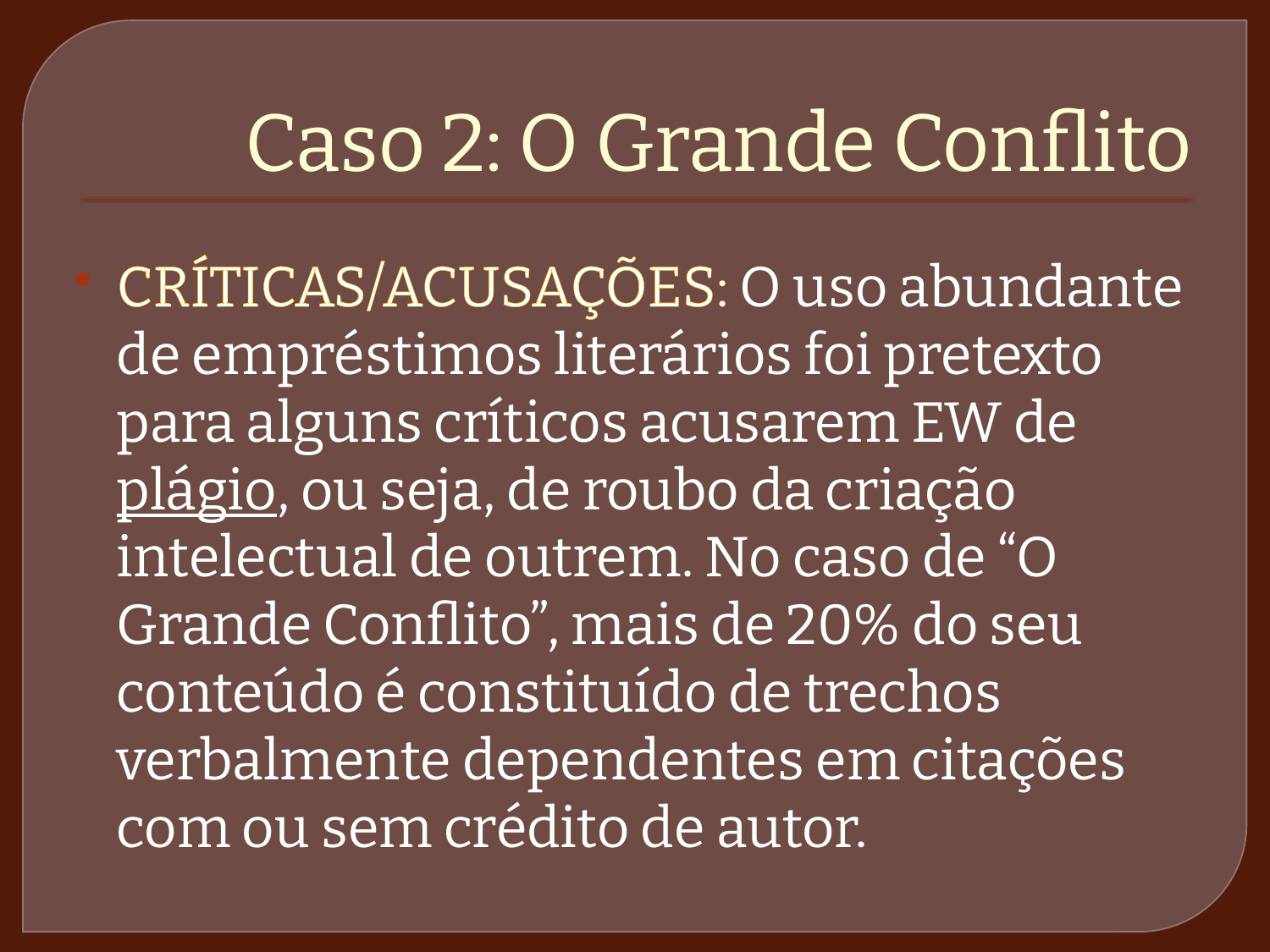

# Caso 2: O Grande Conflito

CRÍTICAS/ACUSAÇÕES: O uso abundante de empréstimos literários foi pretexto para alguns críticos acusarem EW de plágio, ou seja, de roubo da criação intelectual de outrem. No caso de “O Grande Conflito”, mais de 20% do seu conteúdo é constituído de trechos verbalmente dependentes em citações com ou sem crédito de autor.